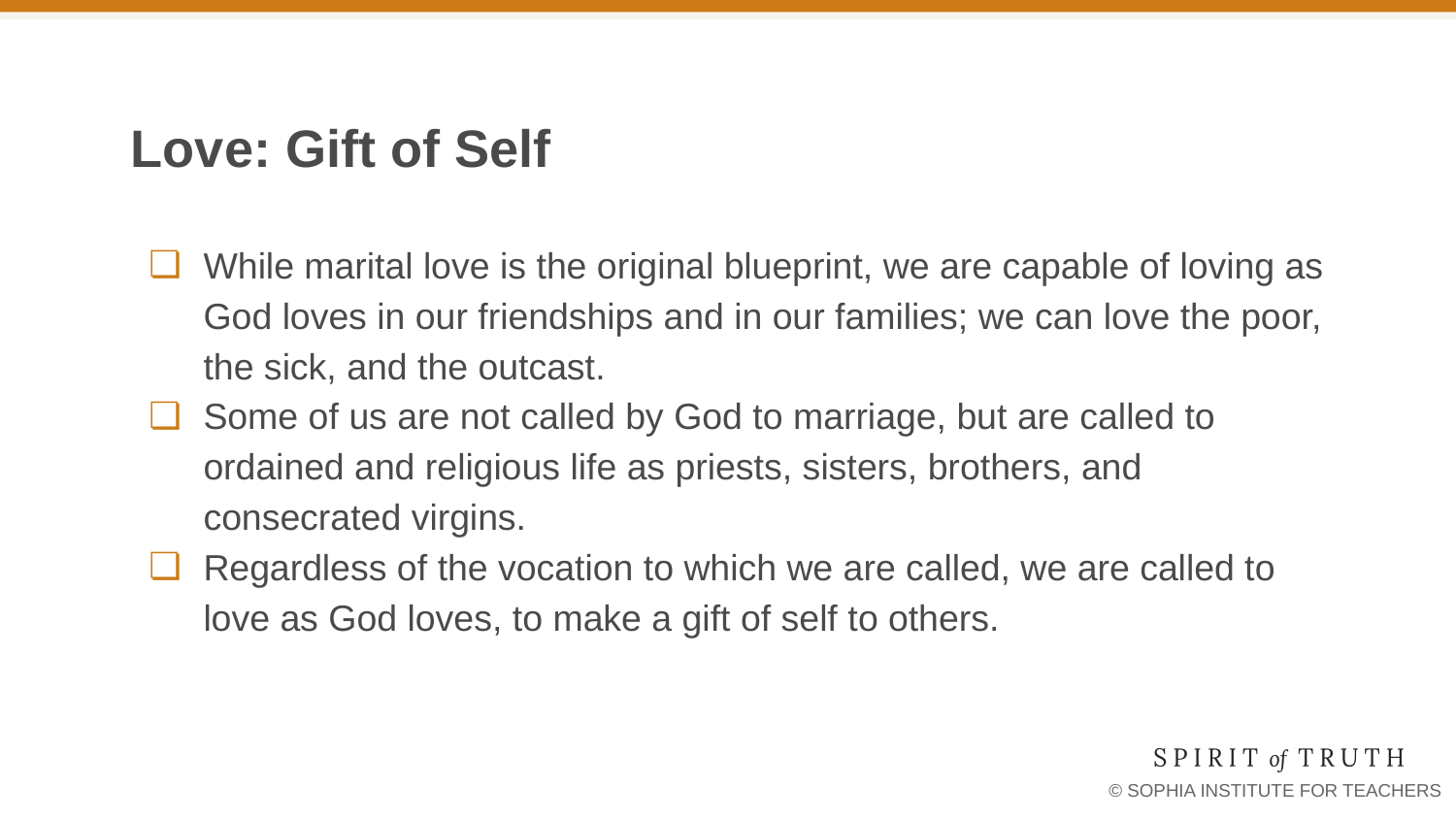

# Love: Gift of Self
While marital love is the original blueprint, we are capable of loving as God loves in our friendships and in our families; we can love the poor, the sick, and the outcast.
Some of us are not called by God to marriage, but are called to ordained and religious life as priests, sisters, brothers, and consecrated virgins.
Regardless of the vocation to which we are called, we are called to love as God loves, to make a gift of self to others.